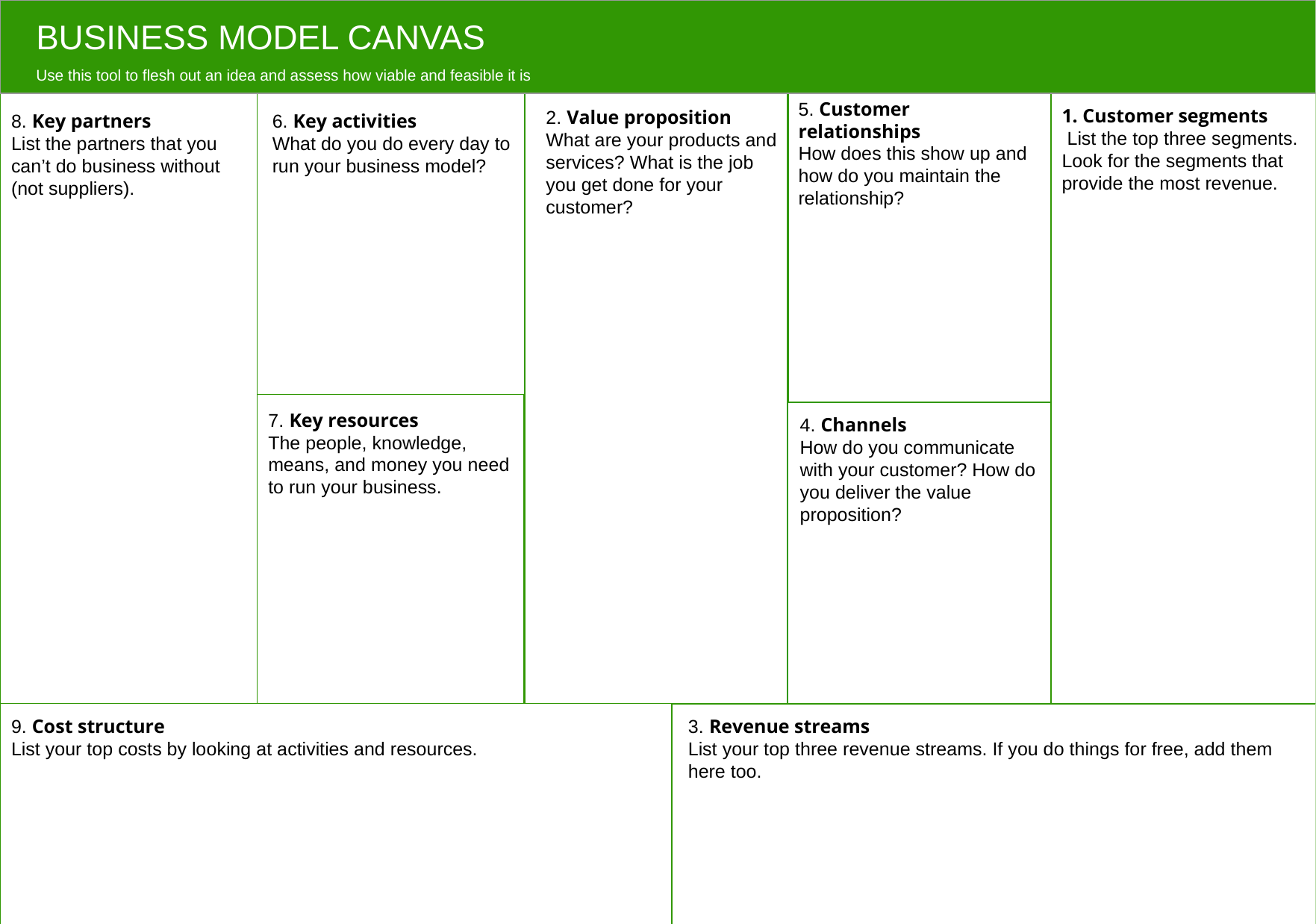

BUSINESS MODEL CANVAS
Use this tool to flesh out an idea and assess how viable and feasible it is

5. Customer relationships
How does this show up and how do you maintain the relationship?

1. Customer segments
 List the top three segments. Look for the segments that provide the most revenue.

2. Value proposition
What are your products and services? What is the job you get done for your customer?
8. Key partners
List the partners that you can’t do business without (not suppliers).
6. Key activities
What do you do every day to run your business model?

7. Key resources
The people, knowledge, means, and money you need to run your business.

4. Channels
How do you communicate with your customer? How do you deliver the value proposition?

9. Cost structure
List your top costs by looking at activities and resources.

3. Revenue streams
List your top three revenue streams. If you do things for free, add them here too.